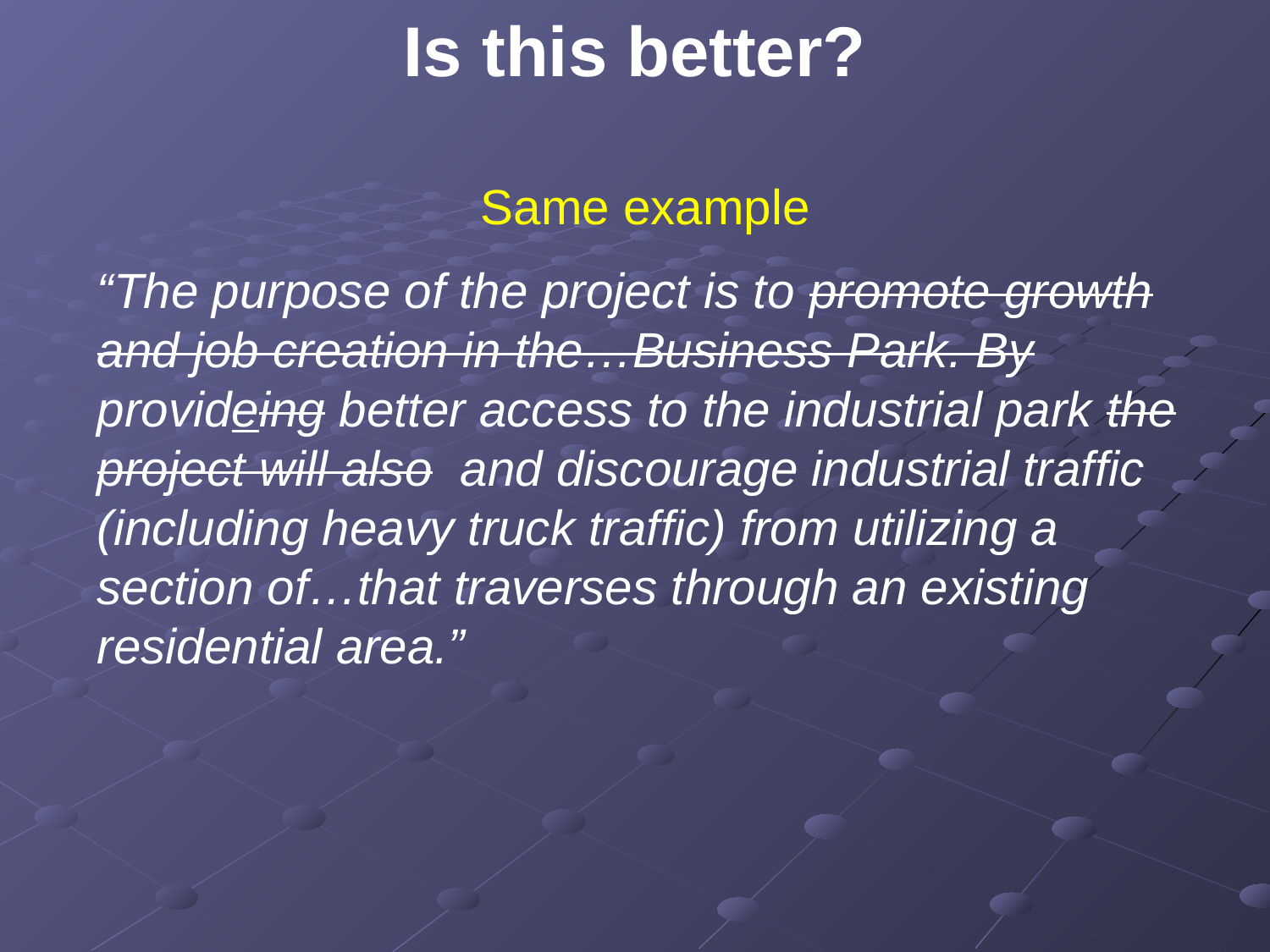

Is this better?
Same example
“The purpose of the project is to promote growth and job creation in the…Business Park. By provideing better access to the industrial park the project will also  and discourage industrial traffic (including heavy truck traffic) from utilizing a section of…that traverses through an existing residential area.”